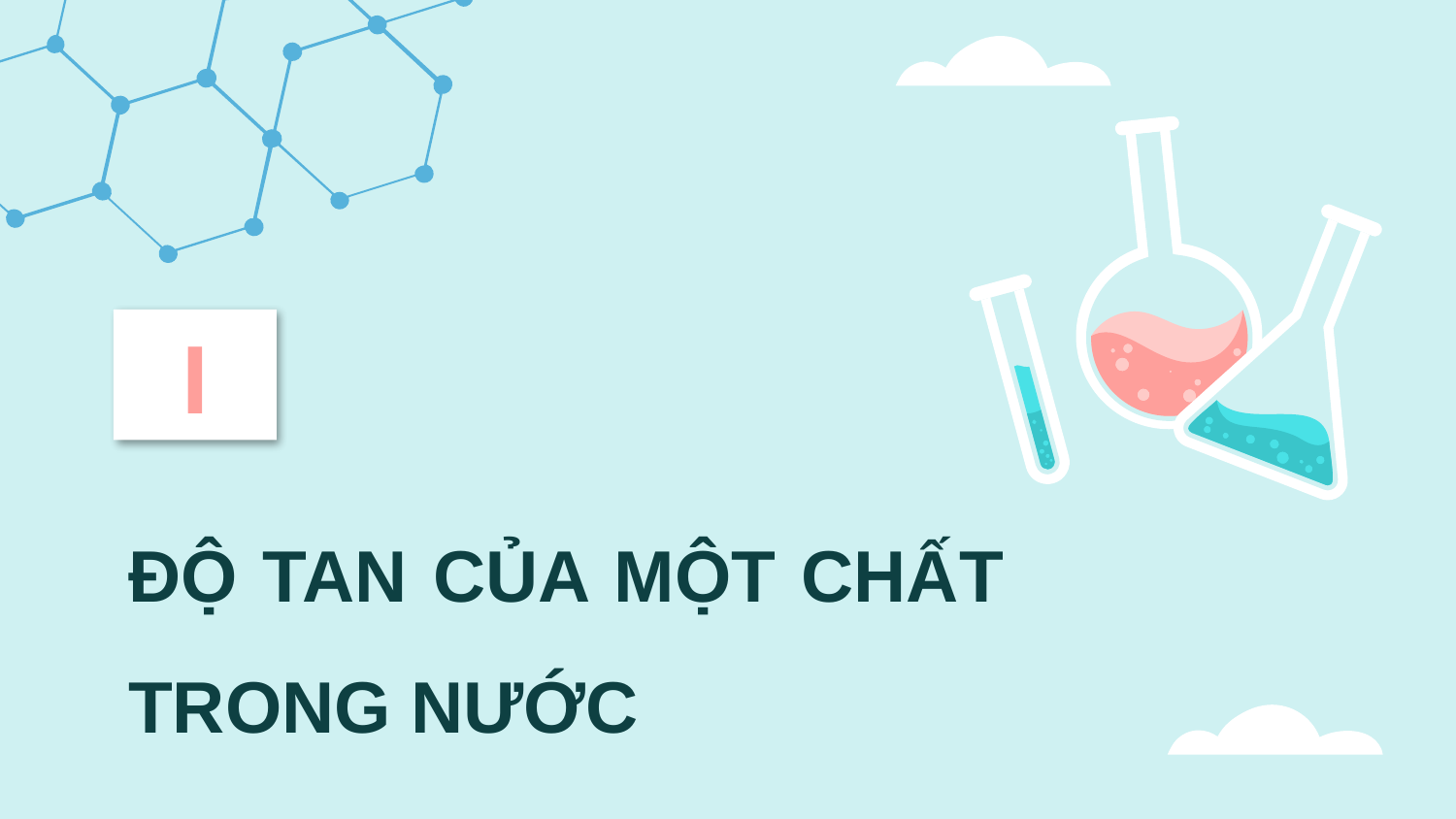

# I
ĐỘ TAN CỦA MỘT CHẤT TRONG NƯỚC